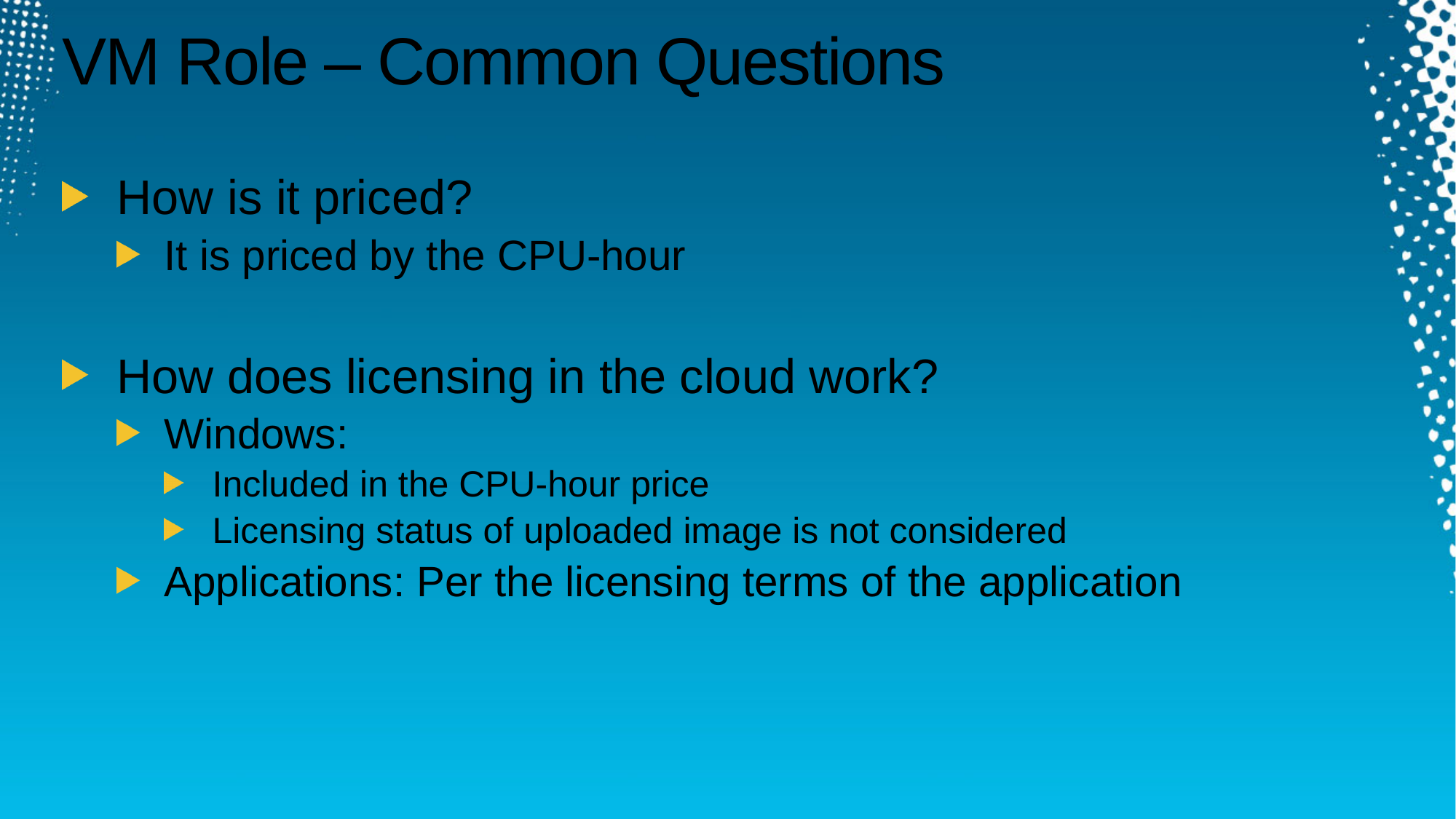

# VM Role – Common Questions
How is it priced?
It is priced by the CPU-hour

How does licensing in the cloud work?
Windows:
Included in the CPU-hour price
Licensing status of uploaded image is not considered
Applications: Per the licensing terms of the application